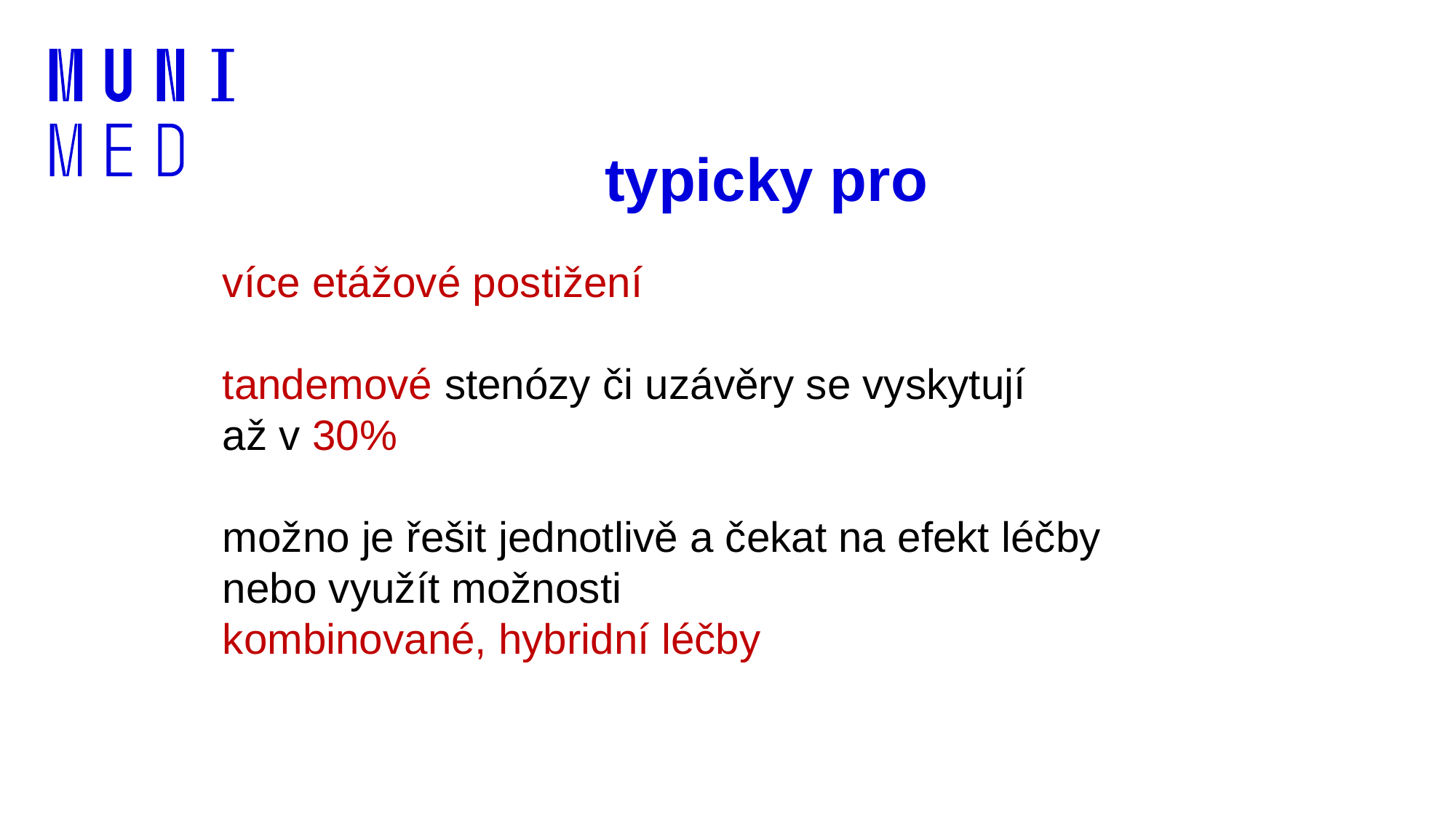

# typicky pro
více etážové postižení

tandemové stenózy či uzávěry se vyskytují
až v 30%

možno je řešit jednotlivě a čekat na efekt léčby nebo využít možnosti
kombinované, hybridní léčby